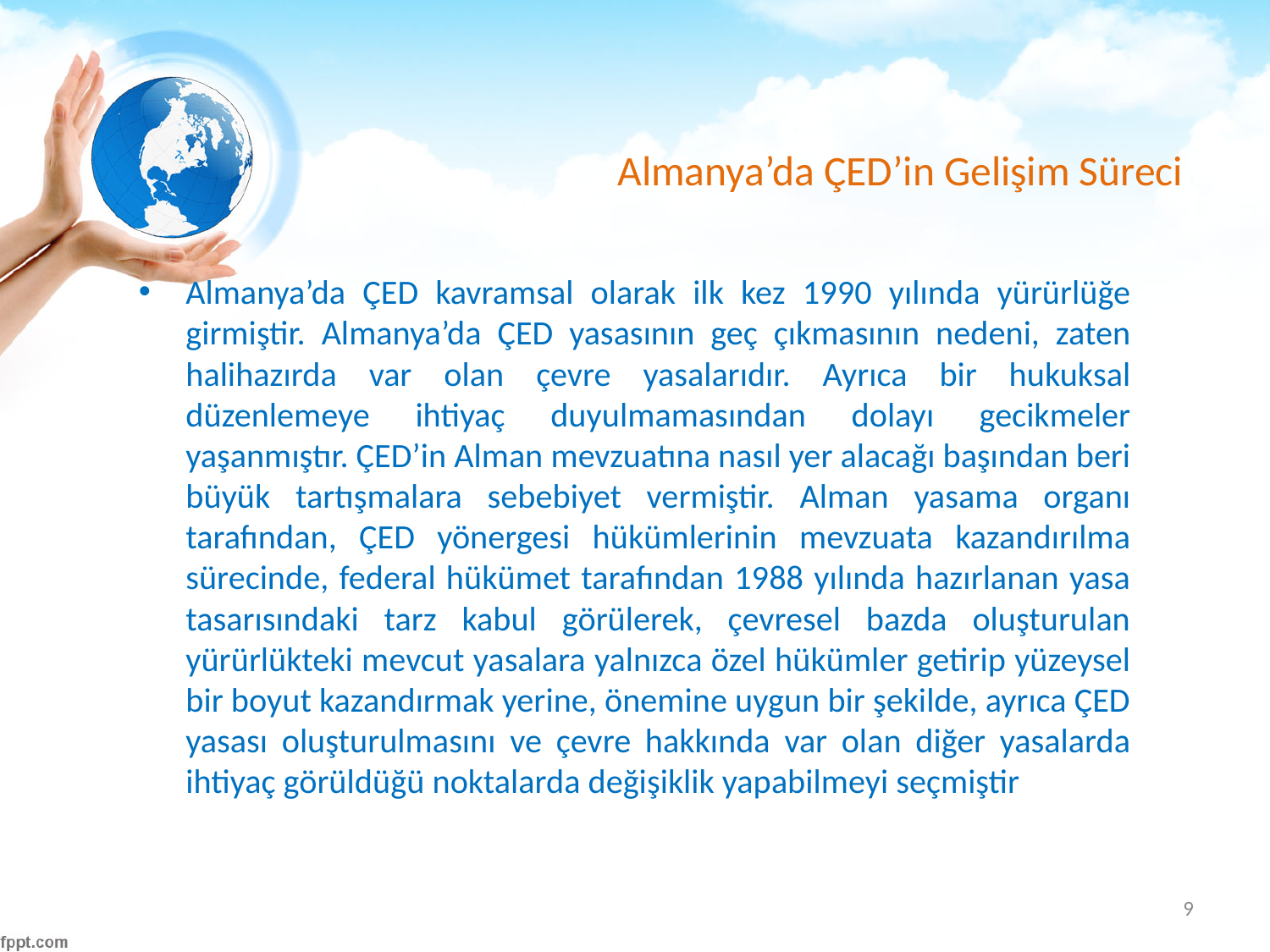

# Almanya’da ÇED’in Gelişim Süreci
Almanya’da ÇED kavramsal olarak ilk kez 1990 yılında yürürlüğe girmiştir. Almanya’da ÇED yasasının geç çıkmasının nedeni, zaten halihazırda var olan çevre yasalarıdır. Ayrıca bir hukuksal düzenlemeye ihtiyaç duyulmamasından dolayı gecikmeler yaşanmıştır. ÇED’in Alman mevzuatına nasıl yer alacağı başından beri büyük tartışmalara sebebiyet vermiştir. Alman yasama organı tarafından, ÇED yönergesi hükümlerinin mevzuata kazandırılma sürecinde, federal hükümet tarafından 1988 yılında hazırlanan yasa tasarısındaki tarz kabul görülerek, çevresel bazda oluşturulan yürürlükteki mevcut yasalara yalnızca özel hükümler getirip yüzeysel bir boyut kazandırmak yerine, önemine uygun bir şekilde, ayrıca ÇED yasası oluşturulmasını ve çevre hakkında var olan diğer yasalarda ihtiyaç görüldüğü noktalarda değişiklik yapabilmeyi seçmiştir
9